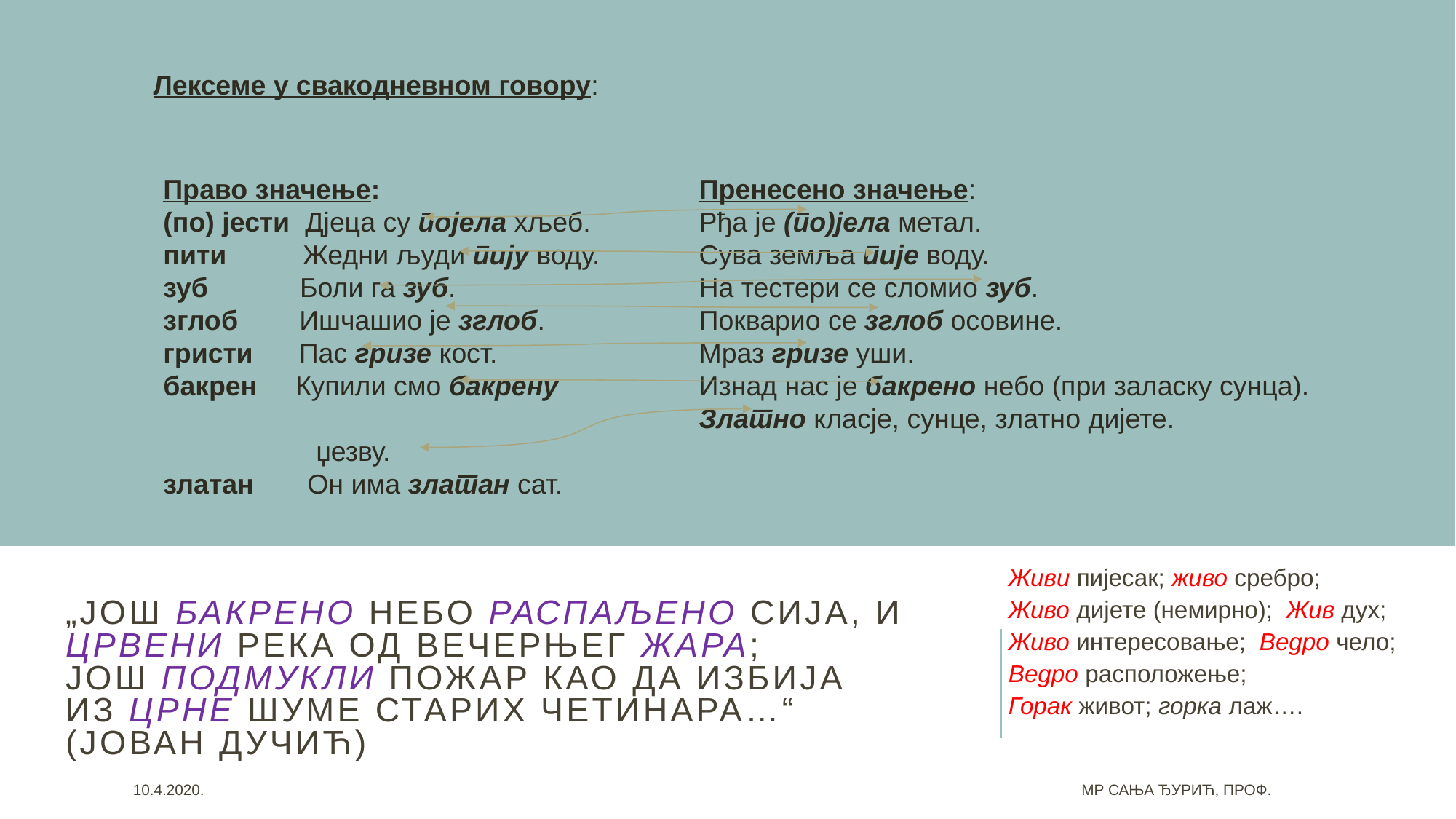

Лексеме у свакодневном говору:

Право значење:
(по) јести  Дјеца су појела хљеб.
пити          Жедни људи пију воду.
зуб            Боли га зуб.
зглоб        Ишчашио је зглоб.
гристи      Пас гризе кост.
бакрен     Купили смо бакрену
                    џезву.
златан       Он има златан сат.
Пренесено значење:
Рђа је (по)јела метал.
Сува земља пије воду.
На тестери се сломио зуб.
Покварио се зглоб осовине.
Мраз гризе уши.
Изнад нас је бакрено небо (при заласку сунца).
Златно класје, сунце, златно дијете.

Живи пијесак; живо сребро;
Живо дијете (немирно);  Жив дух;
Живо интересовање;  Ведро чело;
Ведро расположење;
Горак живот; горка лаж….
# „Још бакрено небо распаљено сија, и црвени река од вечерњег жара; још подмукли пожар као да избија из црне шуме старих четинара…“ (јован дучић)
10.4.2020.
Мр Сања Ђурић, проф.